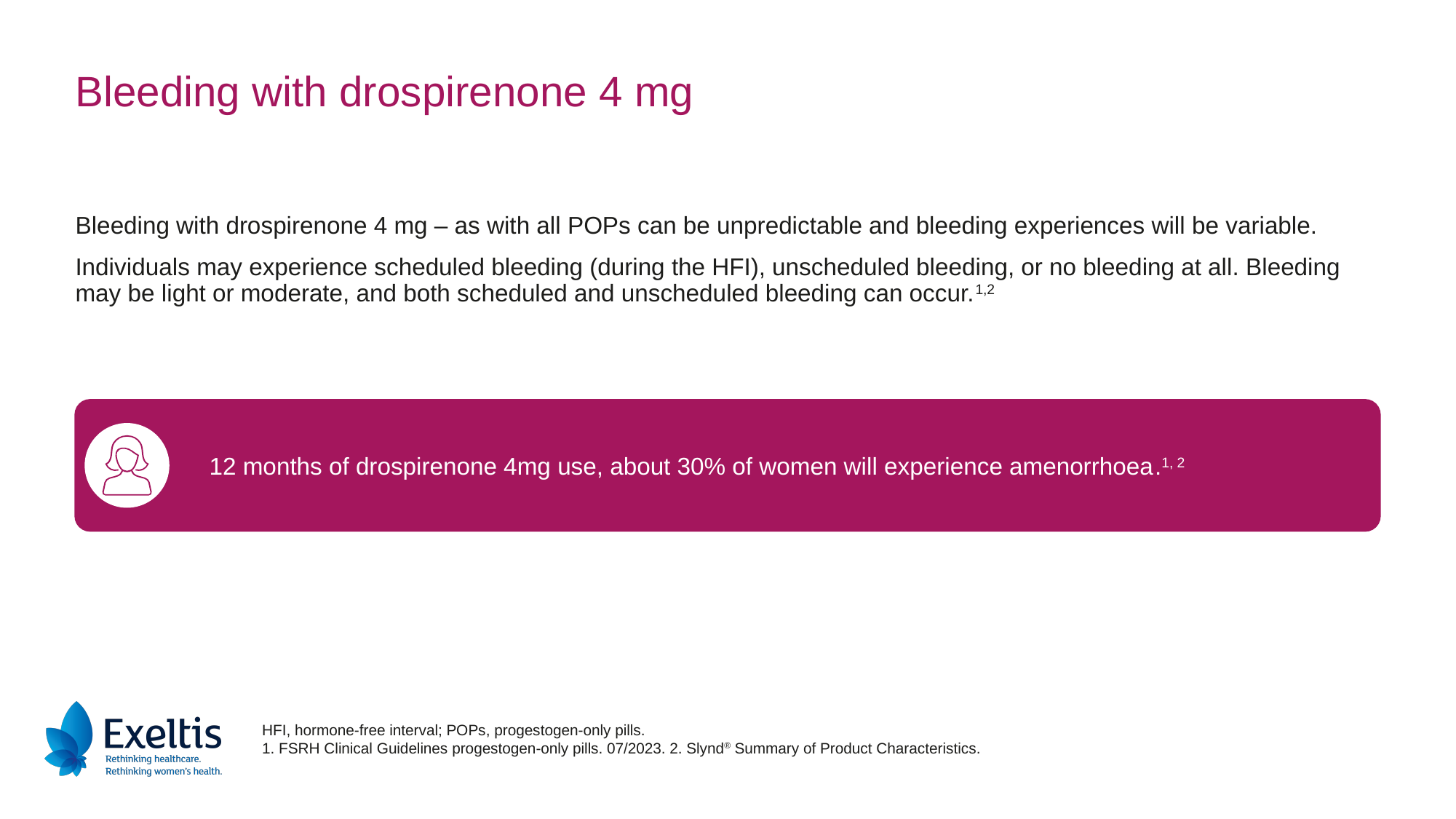

Bleeding with drospirenone 4 mg
Bleeding with drospirenone 4 mg – as with all POPs can be unpredictable and bleeding experiences will be variable.
Individuals may experience scheduled bleeding (during the HFI), unscheduled bleeding, or no bleeding at all. Bleeding may be light or moderate, and both scheduled and unscheduled bleeding can occur.1,2
After 9-      12 months of drospirenone 4mg use, about 30% of women will experience amenorrhoea.1, 2

HFI, hormone-free interval; POPs, progestogen-only pills.
1. FSRH Clinical Guidelines progestogen-only pills. 07/2023. 2. Slynd® Summary of Product Characteristics.